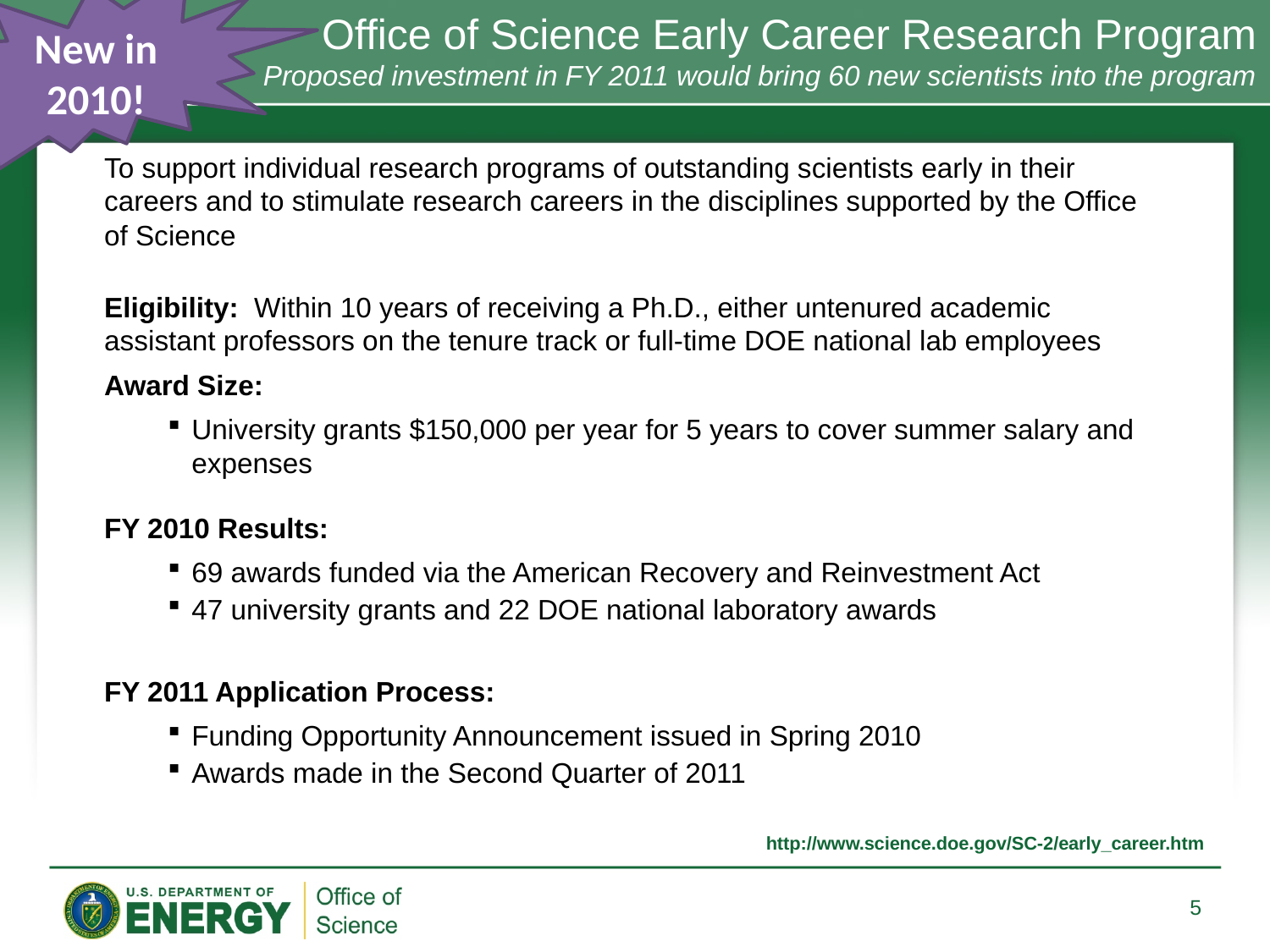

New in
2010!
# Office of Science Early Career Research Program Proposed investment in FY 2011 would bring 60 new scientists into the program
To support individual research programs of outstanding scientists early in their careers and to stimulate research careers in the disciplines supported by the Office of Science

Eligibility:  Within 10 years of receiving a Ph.D., either untenured academic assistant professors on the tenure track or full-time DOE national lab employees
Award Size:
University grants $150,000 per year for 5 years to cover summer salary and expenses

FY 2010 Results:
69 awards funded via the American Recovery and Reinvestment Act
47 university grants and 22 DOE national laboratory awards

FY 2011 Application Process:
Funding Opportunity Announcement issued in Spring 2010
Awards made in the Second Quarter of 2011

http://www.science.doe.gov/SC-2/early_career.htm
5